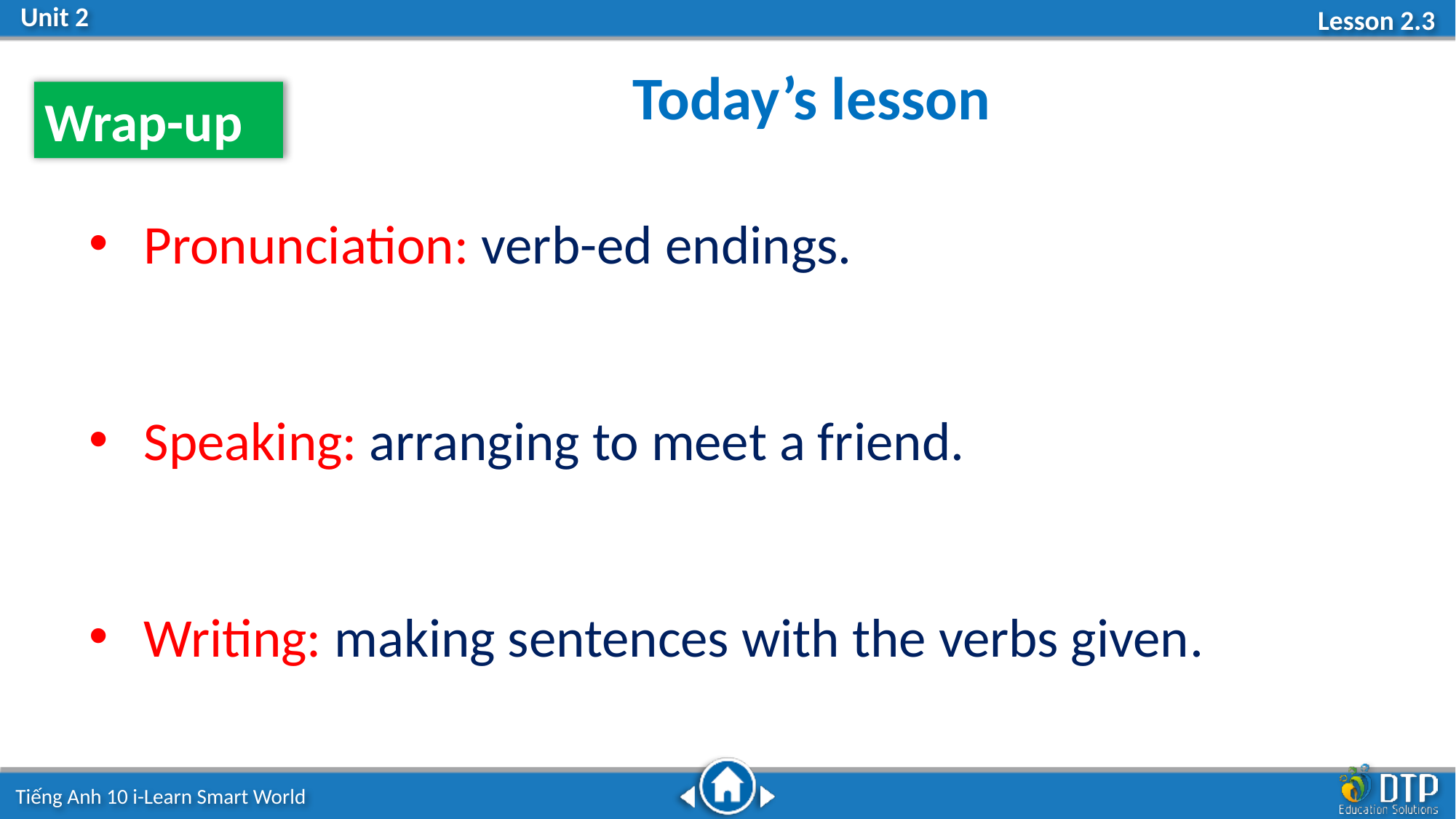

Today’s lesson
Wrap-up
Pronunciation: verb-ed endings.

Speaking: arranging to meet a friend.

Writing: making sentences with the verbs given.